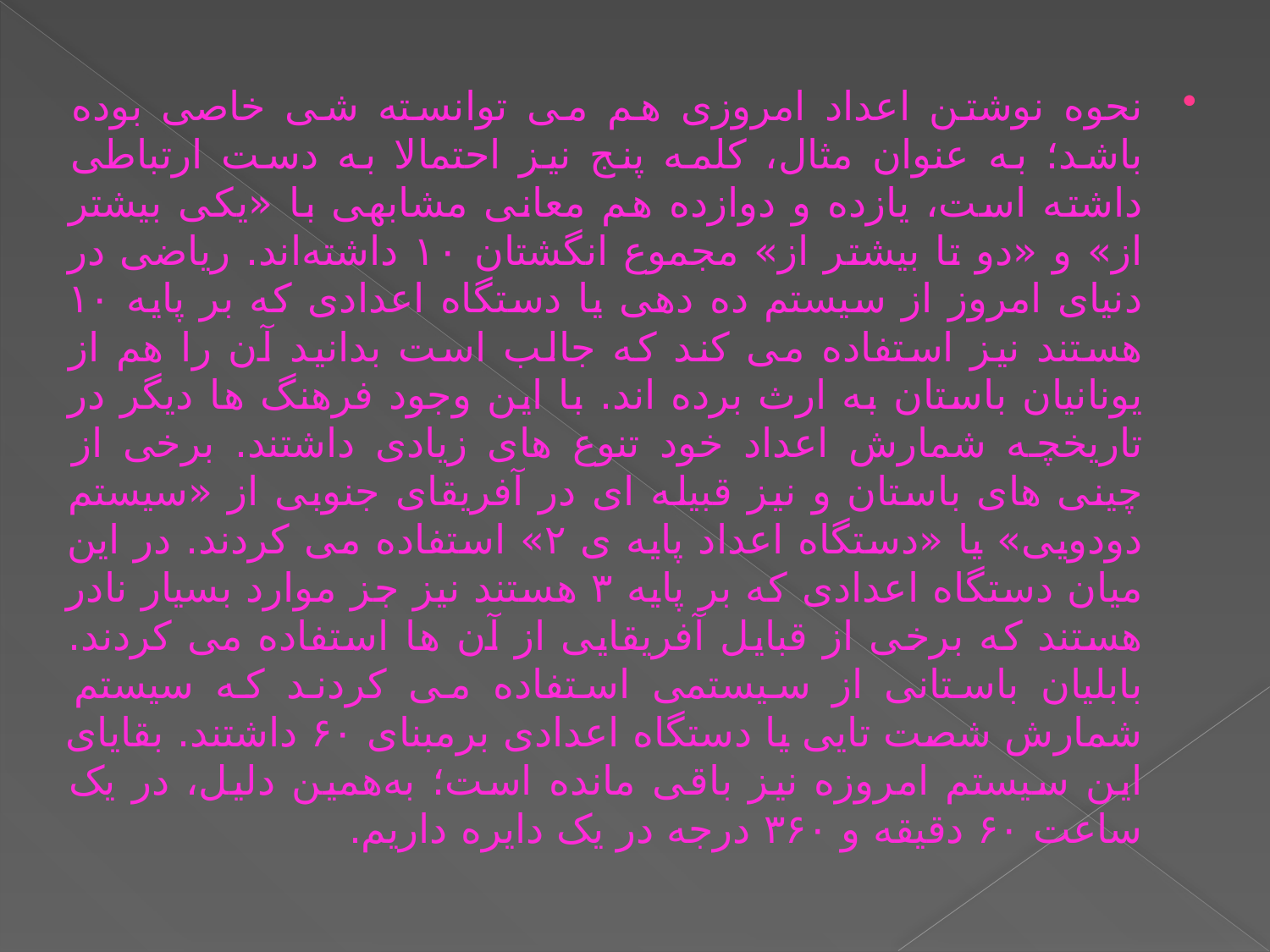

نحوه نوشتن اعداد امروزی هم می توانسته شی خاصی بوده باشد؛ به ‌عنوان مثال، کلمه پنج نیز احتمالا به دست ارتباطی داشته است، یازده و دوازده هم معانی مشابهی با «یکی بیشتر از» و «دو تا بیشتر از» مجموع انگشتان ۱۰ داشته‌اند. ریاضی در دنیای امروز از سیستم ده دهی یا دستگاه اعدادی که بر پایه ۱۰ هستند نیز استفاده می کند که جالب است بدانید آن را هم از یونانیان باستان به ارث برده اند. با این وجود فرهنگ ها دیگر در تاریخچه شمارش اعداد خود تنوع های زیادی داشتند. برخی از چینی ‌های باستان و نیز قبیله ‌ای در آفریقای ‌جنوبی از «سیستم دودویی» یا «دستگاه اعداد پایه ‌ی ۲» استفاده می کردند. در این میان دستگاه اعدادی که بر پایه ۳ هستند نیز جز موارد بسیار نادر هستند که برخی از قبایل آفریقایی از آن ها استفاده می کردند. بابلیان باستانی از سیستمی استفاده می ‌کردند که سیستم شمارش شصت ‌تایی یا دستگاه اعدادی برمبنای ۶۰ داشتند. بقایای این سیستم امروزه نیز باقی مانده است؛ به‌همین ‌دلیل، در یک ساعت ۶۰ دقیقه و ۳۶۰ درجه در یک دایره داریم.